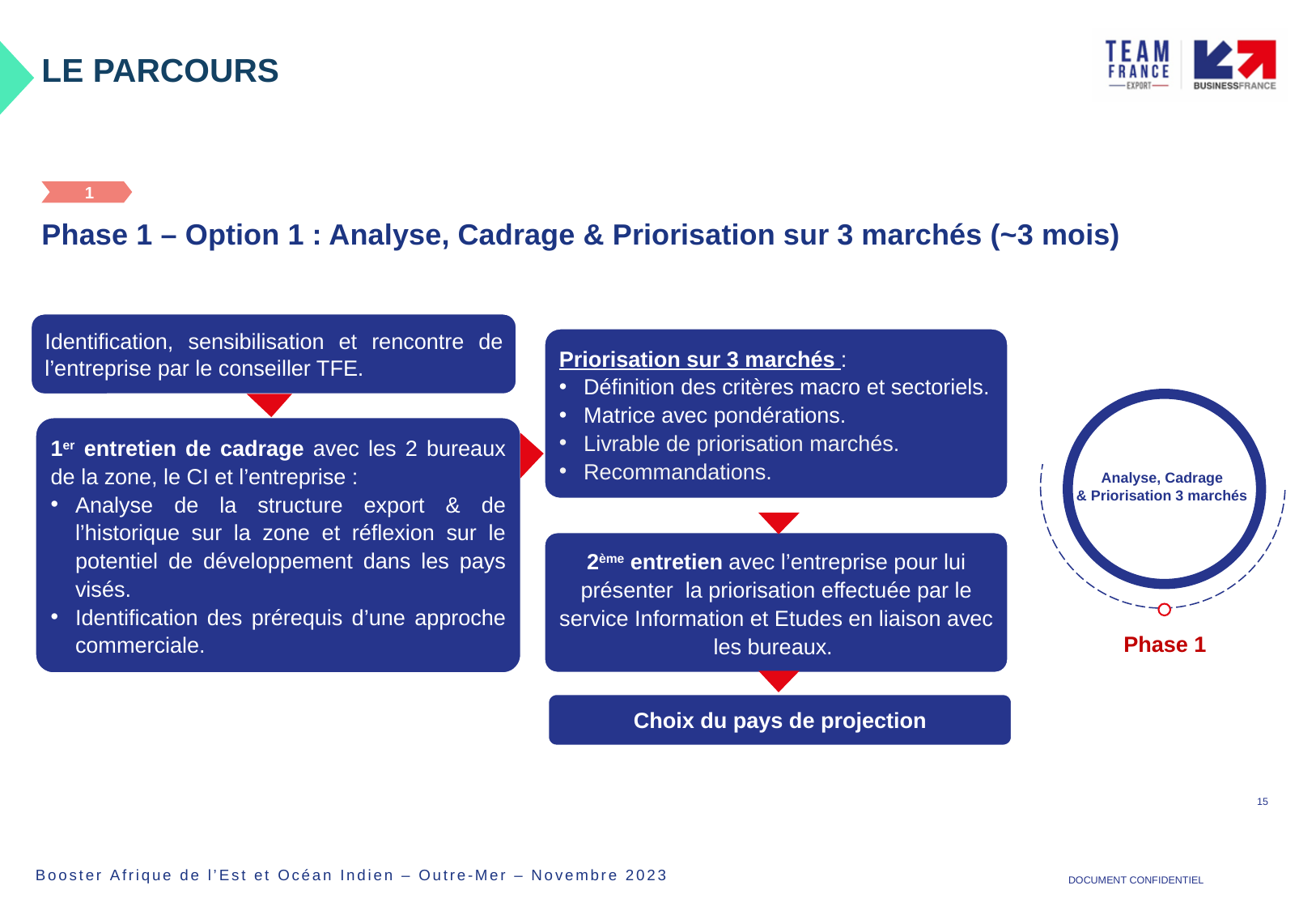

# LE PARCOURS
1
Phase 1 – Option 1 : Analyse, Cadrage & Priorisation sur 3 marchés (~3 mois)
Identification, sensibilisation et rencontre de l’entreprise par le conseiller TFE.
Priorisation sur 3 marchés :
Définition des critères macro et sectoriels.
Matrice avec pondérations.
Livrable de priorisation marchés.
Recommandations.

Phase 1
Analyse, Cadrage
& Priorisation 3 marchés

1er entretien de cadrage avec les 2 bureaux de la zone, le CI et l’entreprise :
Analyse de la structure export & de l’historique sur la zone et réflexion sur le potentiel de développement dans les pays visés.
Identification des prérequis d’une approche commerciale.

2ème entretien avec l’entreprise pour lui présenter  la priorisation effectuée par le service Information et Etudes en liaison avec les bureaux.

Choix du pays de projection
15